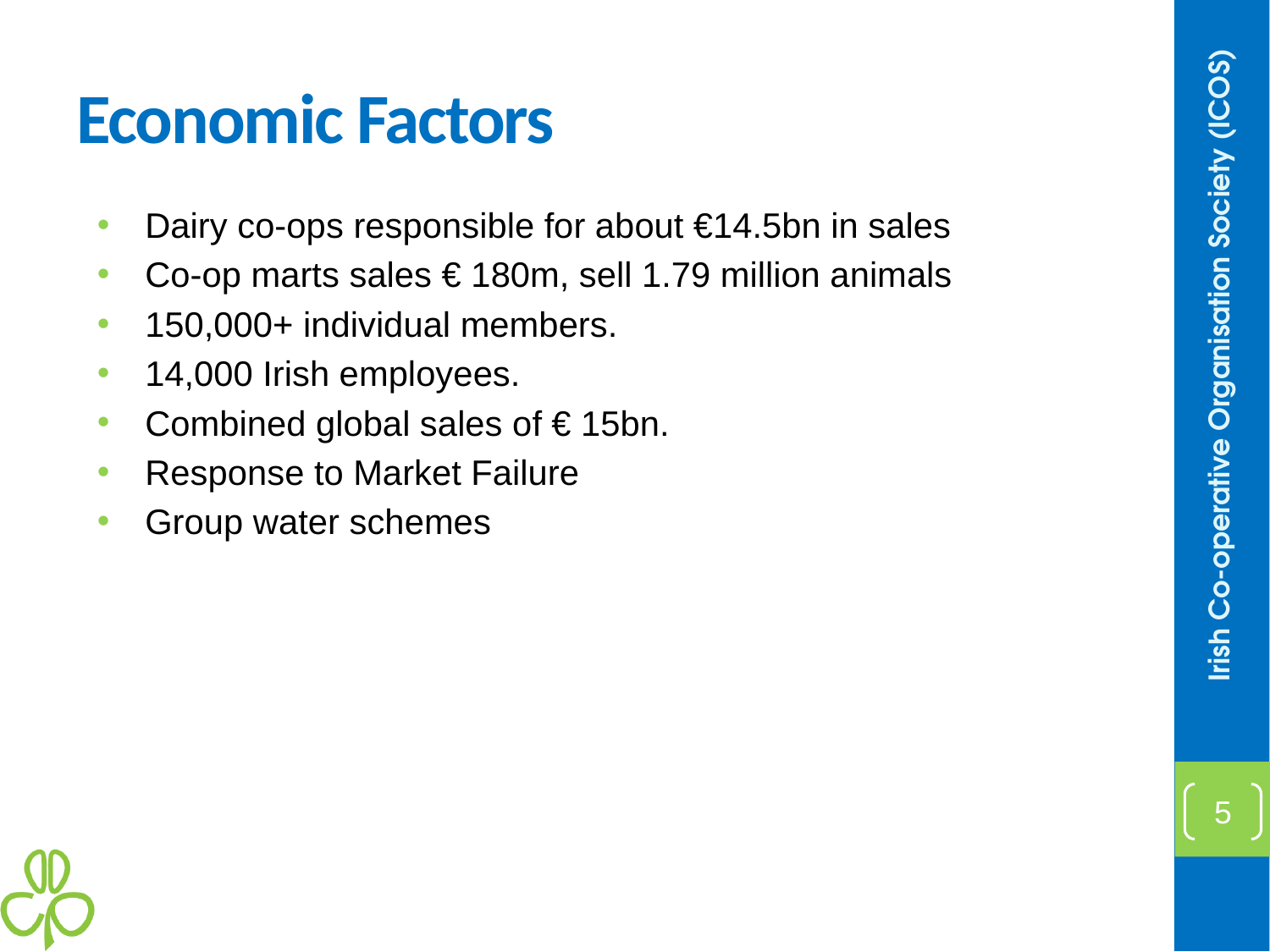

# Economic Factors
Dairy co-ops responsible for about €14.5bn in sales
Co-op marts sales € 180m, sell 1.79 million animals
150,000+ individual members.
14,000 Irish employees.
Combined global sales of € 15bn.
Response to Market Failure
Group water schemes

Irish Co-operative Organisation Society (ICOS)
5